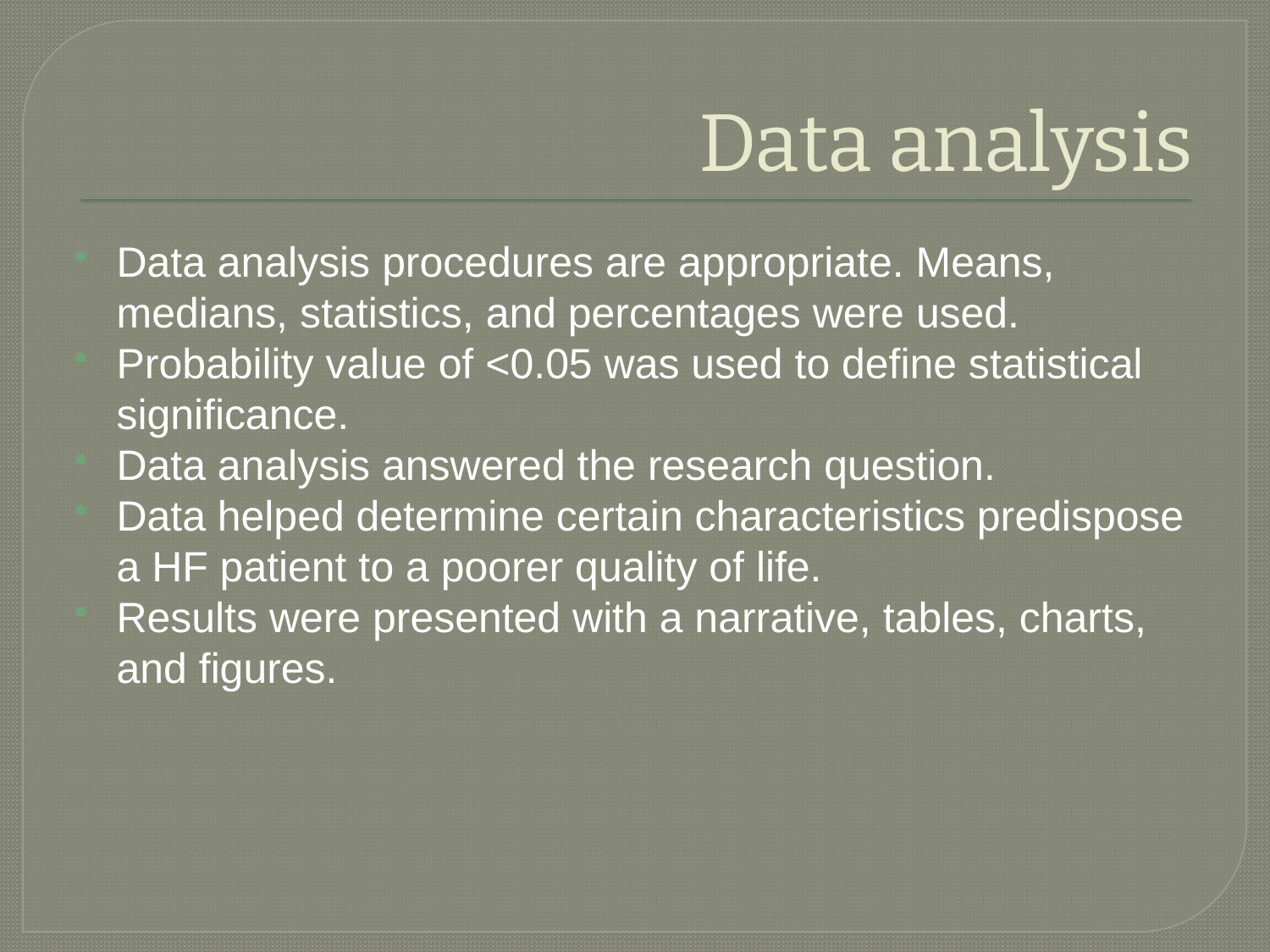

# Data analysis
Data analysis procedures are appropriate. Means, medians, statistics, and percentages were used.
Probability value of <0.05 was used to define statistical significance.
Data analysis answered the research question.
Data helped determine certain characteristics predispose a HF patient to a poorer quality of life.
Results were presented with a narrative, tables, charts, and figures.